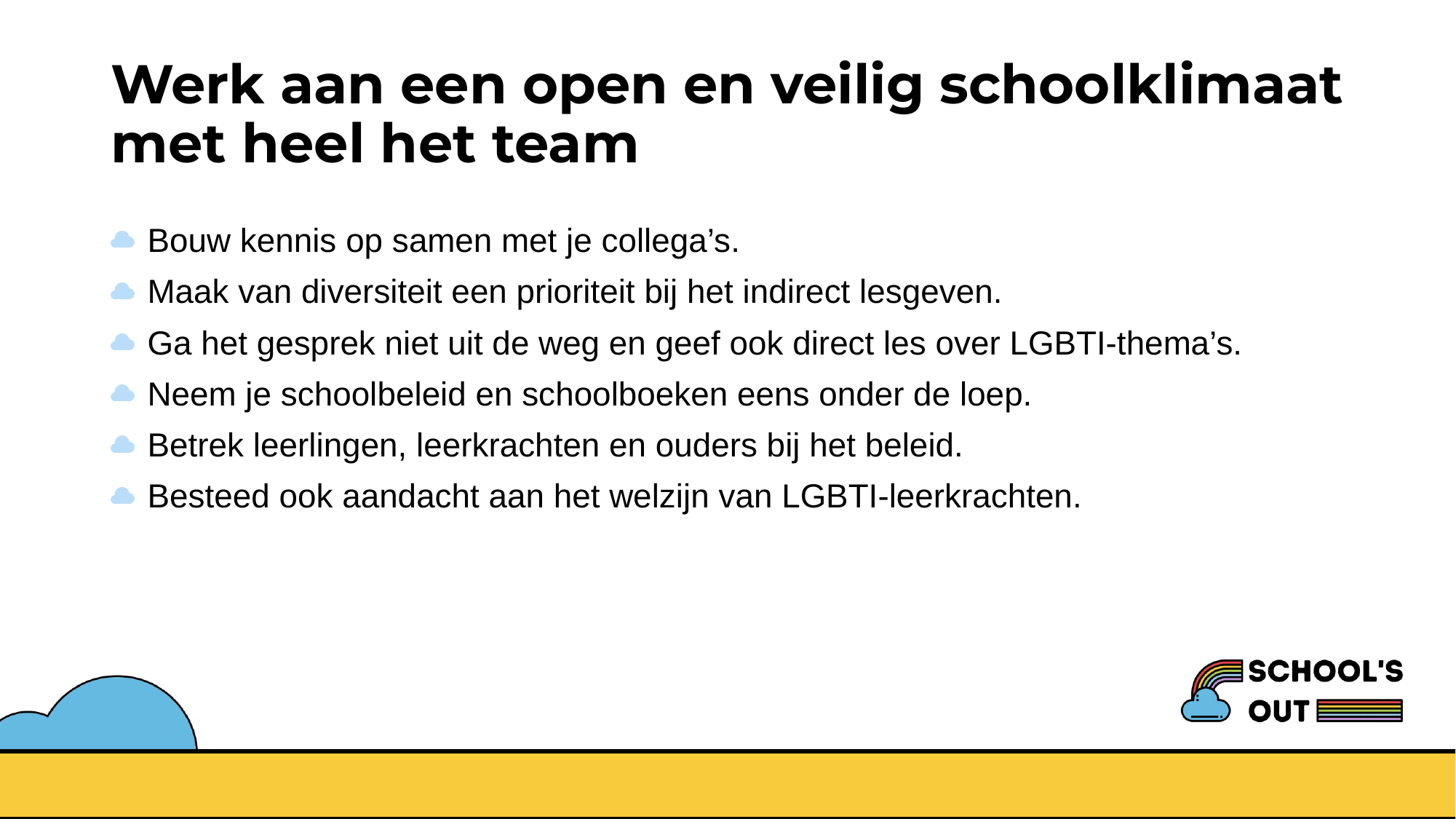

# Werk aan een open en veilig schoolklimaat met heel het team
 Bouw kennis op samen met je collega’s.
 Maak van diversiteit een prioriteit bij het indirect lesgeven.
 Ga het gesprek niet uit de weg en geef ook direct les over LGBTI-thema’s.
 Neem je schoolbeleid en schoolboeken eens onder de loep.
 Betrek leerlingen, leerkrachten en ouders bij het beleid.
 Besteed ook aandacht aan het welzijn van LGBTI-leerkrachten.